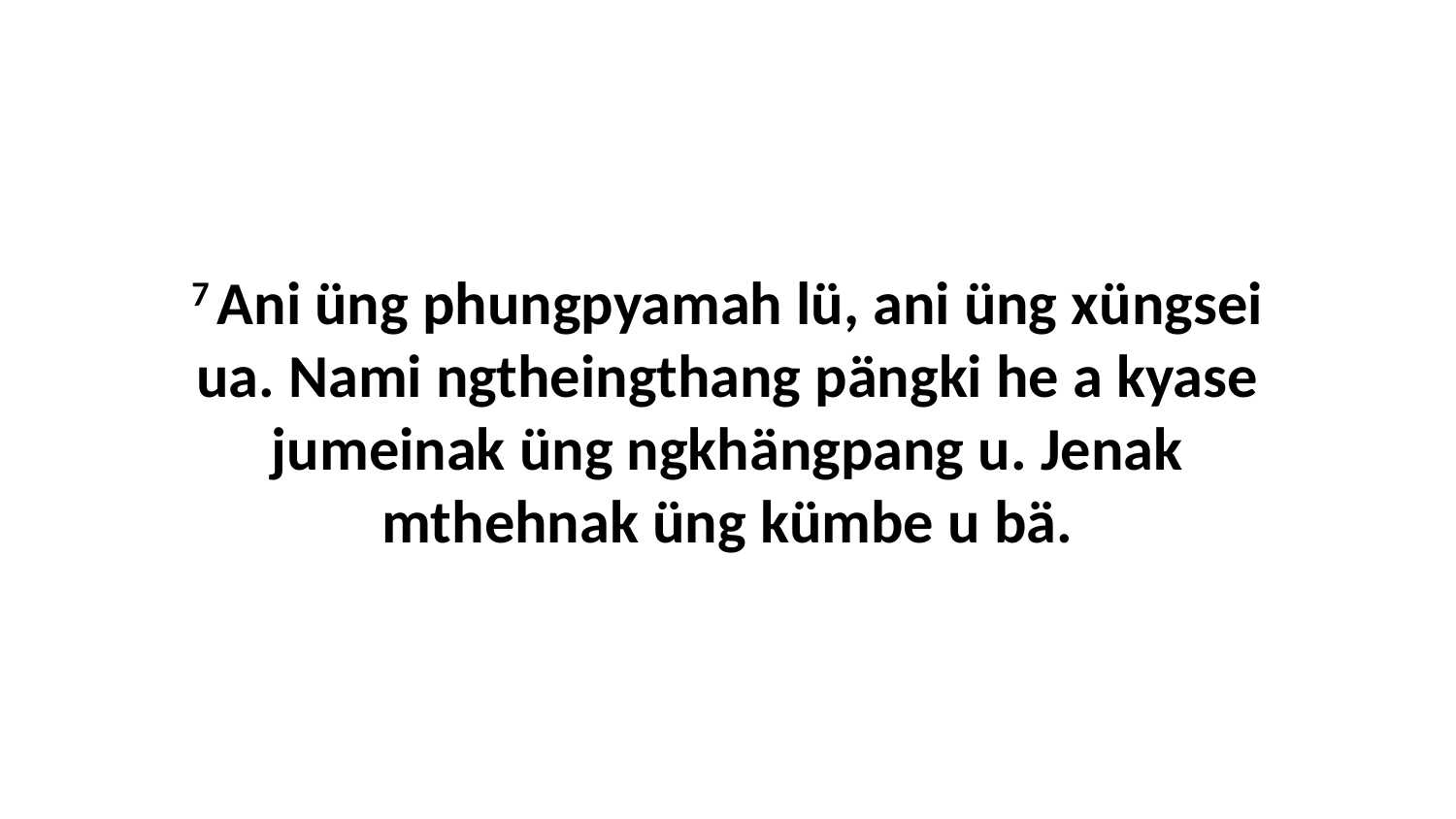

7 Ani üng phungpyamah lü, ani üng xüngsei ua. Nami ngtheingthang pängki he a kyase jumeinak üng ngkhängpang u. Jenak mthehnak üng kümbe u bä.